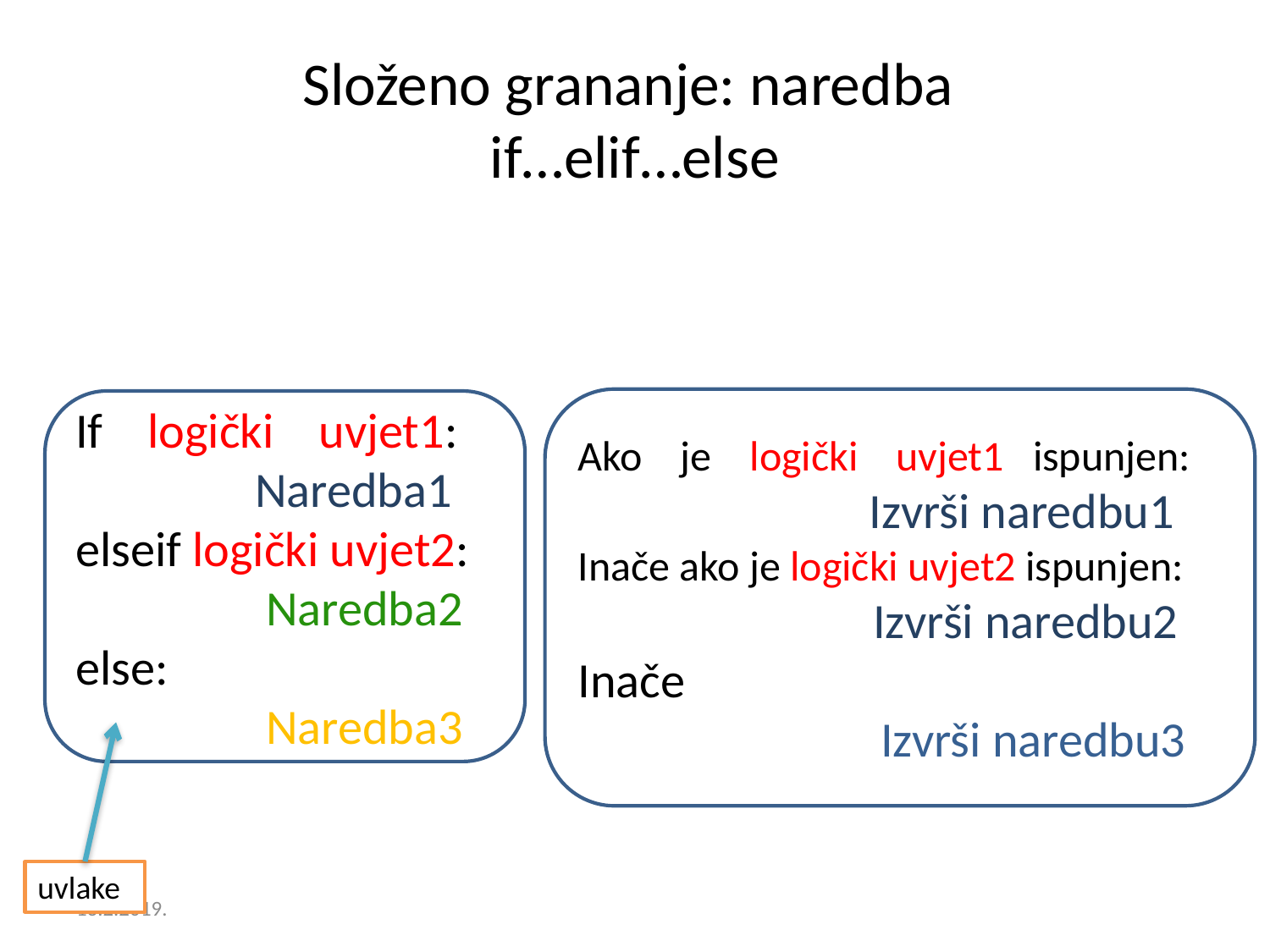

# Složeno grananje: naredba if…elif…else

Ako    je    logički    uvjet1   ispunjen::
                          Izvrši naredbu1
Inače ako je logički uvjet2 ispunjen:
                               Izvrši naredbu2
Inače
                           Izvrši naredbu3
If    logički    uvjet1::
                Naredba1
elseif logički uvjet2:
                 Naredba2
else:
                 Naredba3
uvlake
13.2.2019.